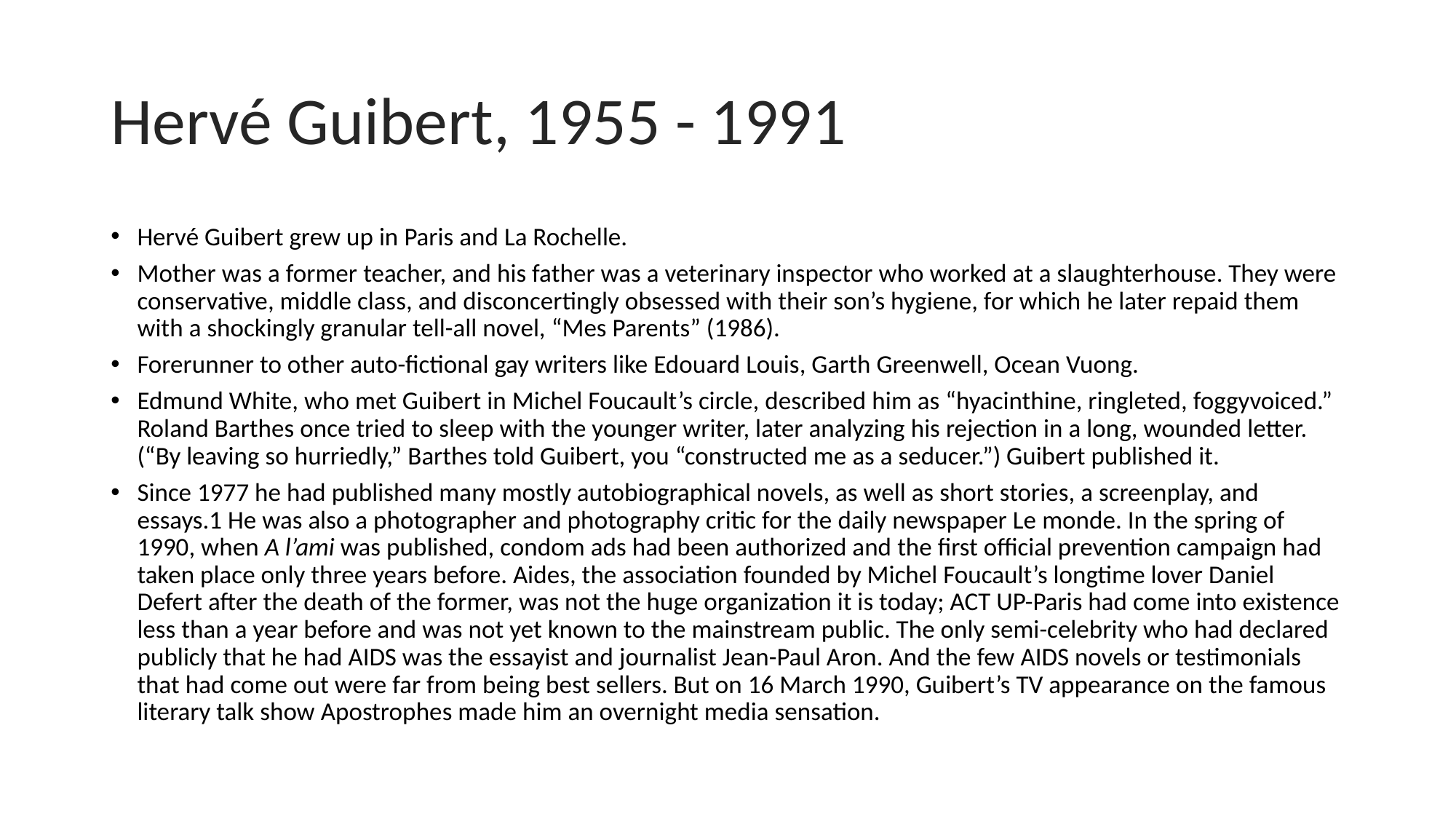

# Hervé Guibert, 1955 - 1991
Hervé Guibert grew up in Paris and La Rochelle.
Mother was a former teacher, and his father was a veterinary inspector who worked at a slaughterhouse. They were conservative, middle class, and disconcertingly obsessed with their son’s hygiene, for which he later repaid them with a shockingly granular tell-all novel, “Mes Parents” (1986).
Forerunner to other auto-fictional gay writers like Edouard Louis, Garth Greenwell, Ocean Vuong.
Edmund White, who met Guibert in Michel Foucault’s circle, described him as “hyacinthine, ringleted, foggyvoiced.” Roland Barthes once tried to sleep with the younger writer, later analyzing his rejection in a long, wounded letter. (“By leaving so hurriedly,” Barthes told Guibert, you “constructed me as a seducer.”) Guibert published it.
Since 1977 he had published many mostly autobiographical novels, as well as short stories, a screenplay, and essays.1 He was also a photographer and photography critic for the daily newspaper Le monde. In the spring of 1990, when A l’ami was published, condom ads had been authorized and the first official prevention campaign had taken place only three years before. Aides, the association founded by Michel Foucault’s longtime lover Daniel Defert after the death of the former, was not the huge organization it is today; ACT UP-Paris had come into existence less than a year before and was not yet known to the mainstream public. The only semi-celebrity who had declared publicly that he had AIDS was the essayist and journalist Jean-Paul Aron. And the few AIDS novels or testimonials that had come out were far from being best sellers. But on 16 March 1990, Guibert’s TV appearance on the famous literary talk show Apostrophes made him an overnight media sensation.